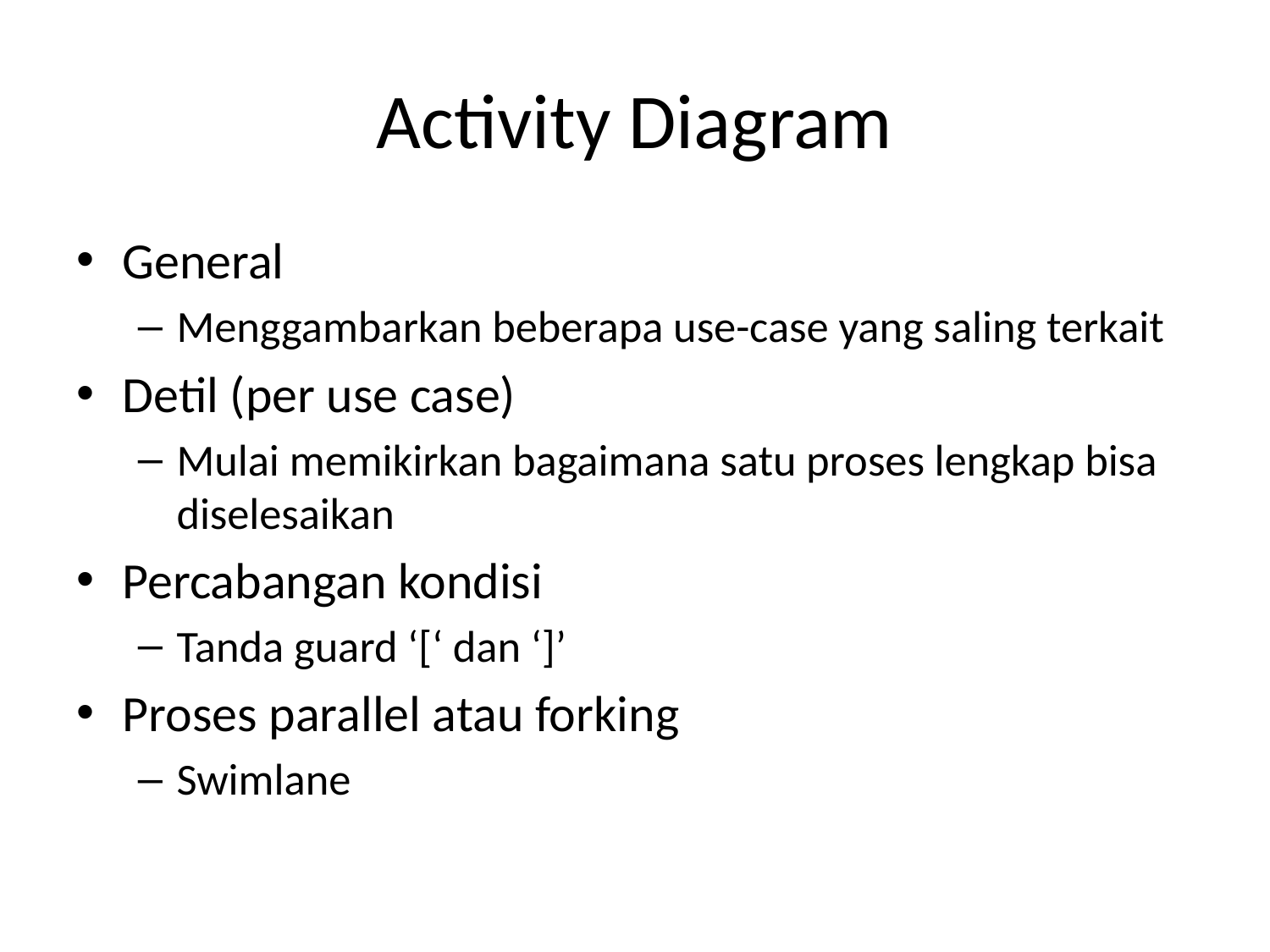

# Activity Diagram
General
Menggambarkan beberapa use-case yang saling terkait
Detil (per use case)
Mulai memikirkan bagaimana satu proses lengkap bisa diselesaikan
Percabangan kondisi
Tanda guard ‘[‘ dan ‘]’
Proses parallel atau forking
Swimlane